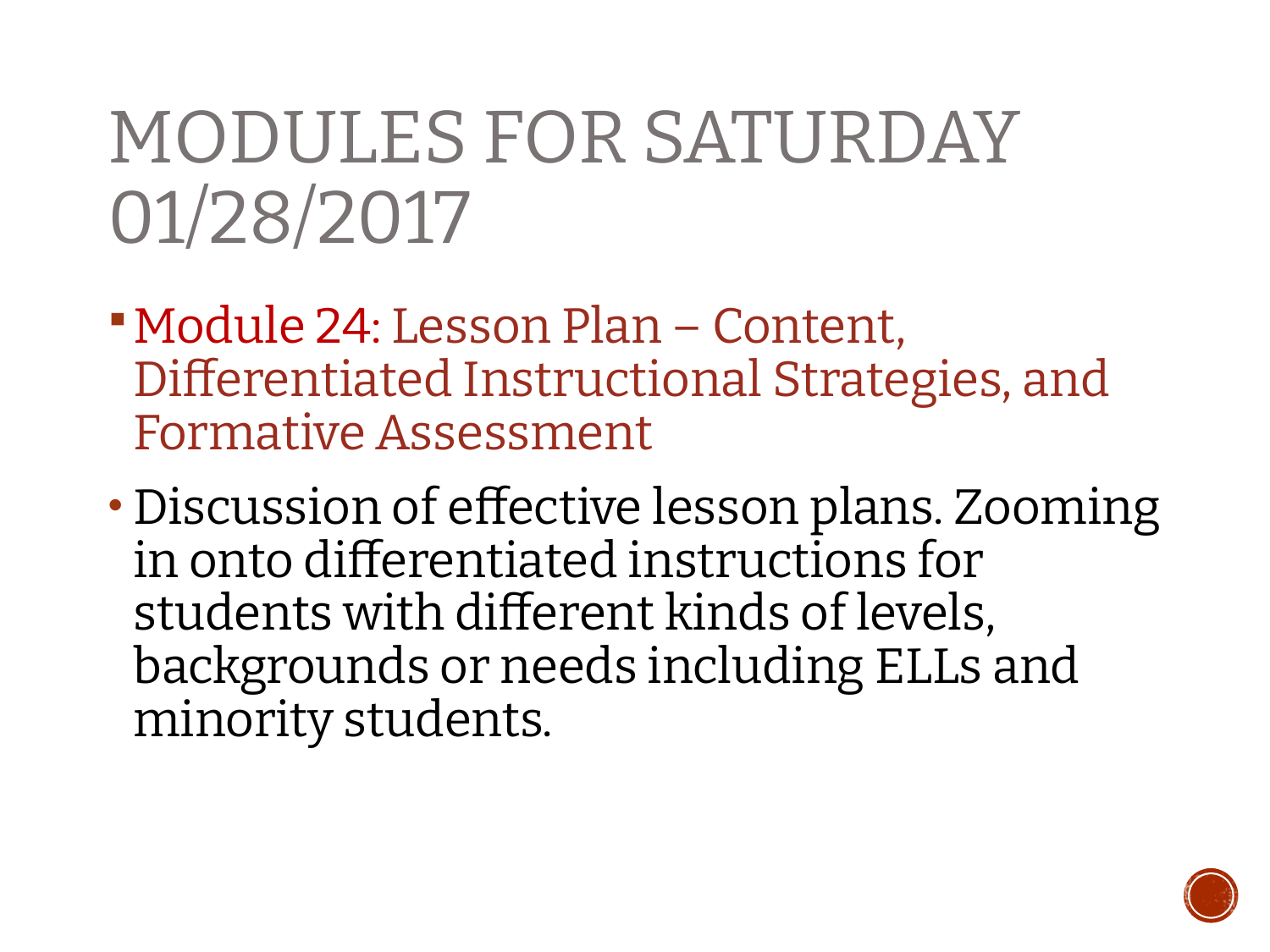

# Modules for Saturday 01/28/2017
Module 24: Lesson Plan – Content, Differentiated Instructional Strategies, and  Formative Assessment
Discussion of effective lesson plans. Zooming in onto differentiated instructions for students with different kinds of levels, backgrounds or needs including ELLs and minority students.